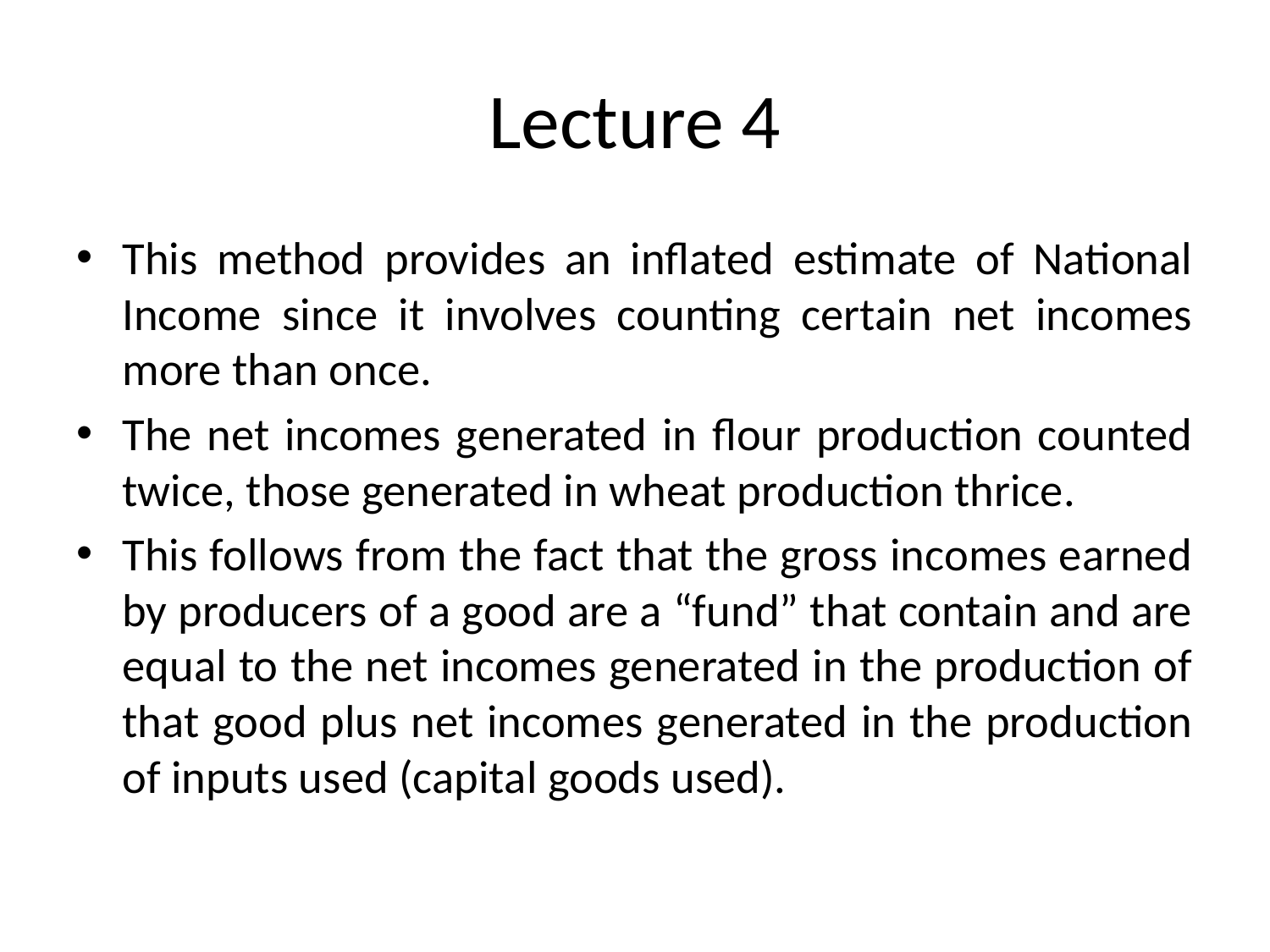

# Lecture 4
This method provides an inflated estimate of National Income since it involves counting certain net incomes more than once.
The net incomes generated in flour production counted twice, those generated in wheat production thrice.
This follows from the fact that the gross incomes earned by producers of a good are a “fund” that contain and are equal to the net incomes generated in the production of that good plus net incomes generated in the production of inputs used (capital goods used).